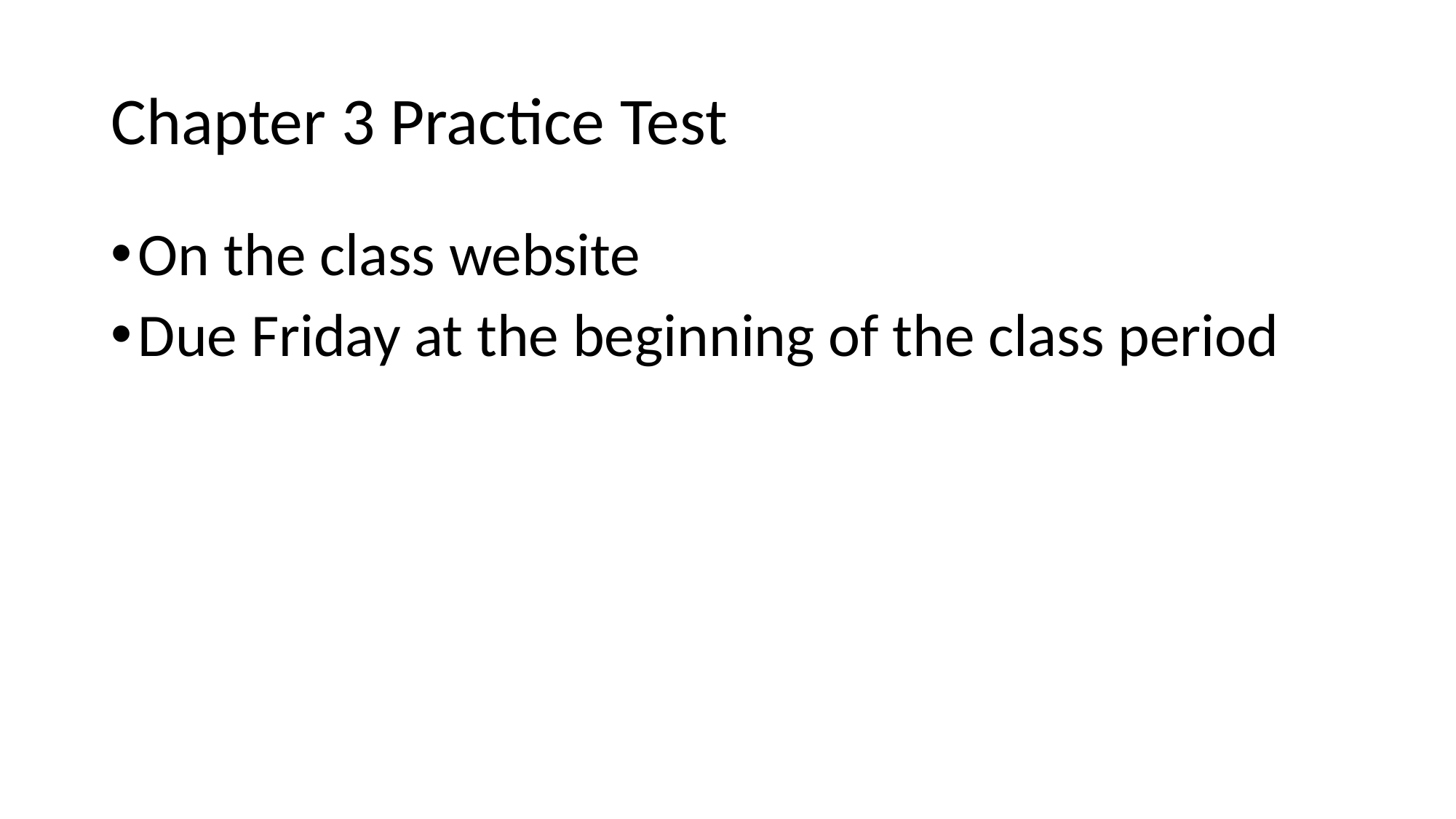

# Chapter 3 Practice Test
On the class website
Due Friday at the beginning of the class period